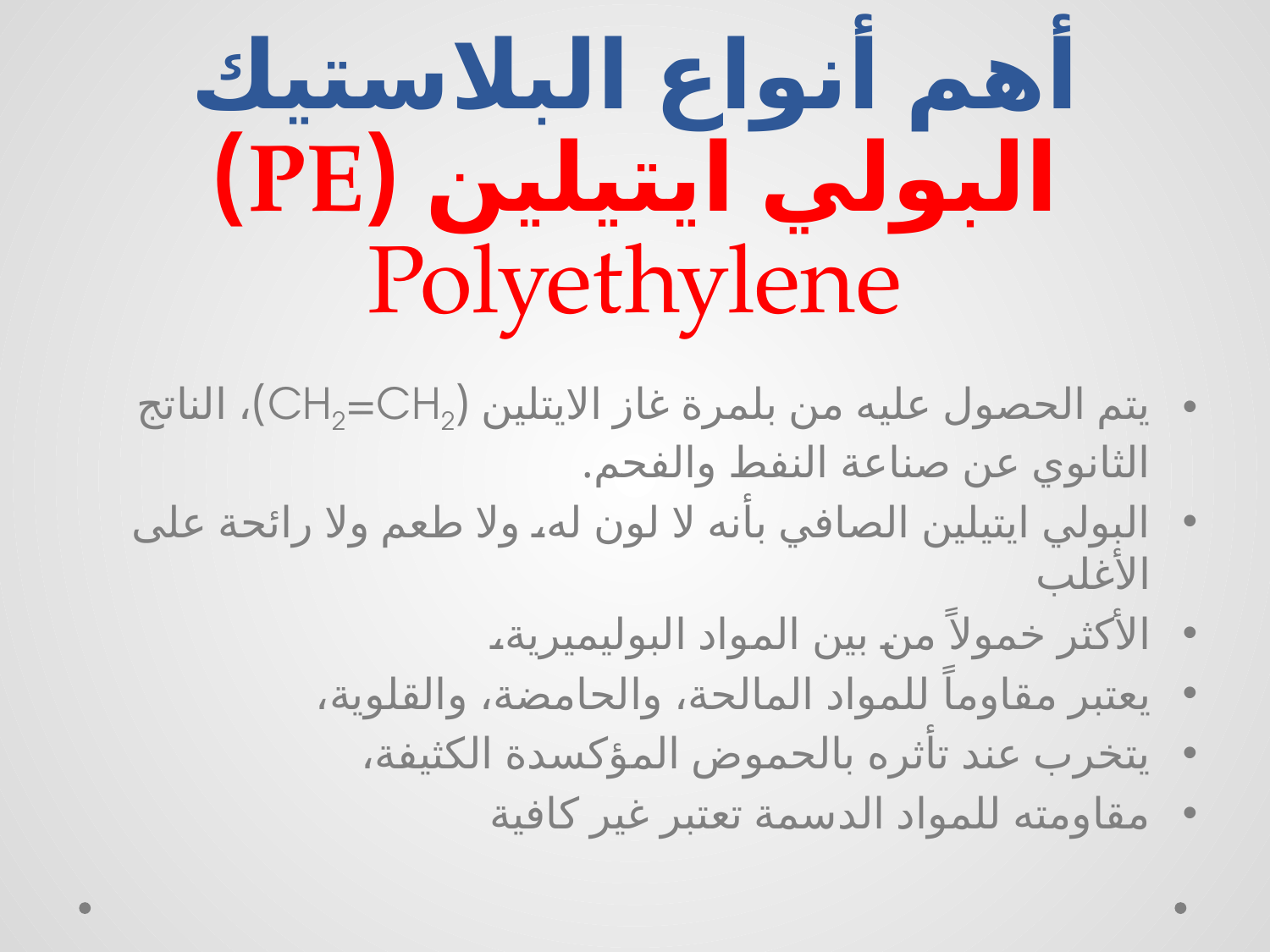

# أهم أنواع البلاستيك البولي ايتيلين (PE) Polyethylene
يتم الحصول عليه من بلمرة غاز الايتلين (CH2=CH2)، الناتج الثانوي عن صناعة النفط والفحم.
البولي ايتيلين الصافي بأنه لا لون له، ولا طعم ولا رائحة على الأغلب
الأكثر خمولاً من بين المواد البوليميرية،
يعتبر مقاوماً للمواد المالحة، والحامضة، والقلوية،
يتخرب عند تأثره بالحموض المؤكسدة الكثيفة،
مقاومته للمواد الدسمة تعتبر غير كافية